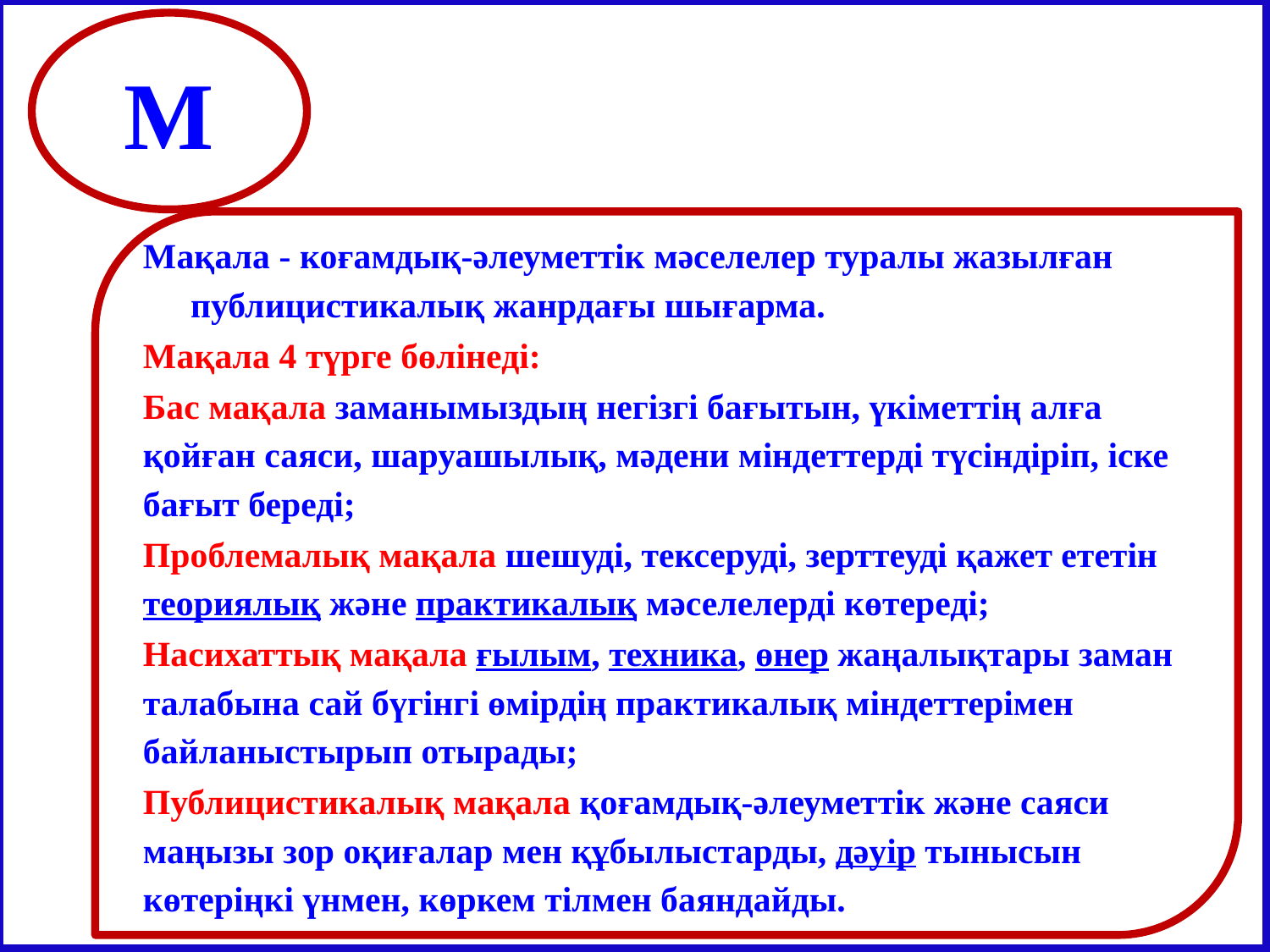

М
Мақала - коғамдық-әлеуметтік мәселелер туралы жазылған публицистикалық жанрдағы шығарма.
Мақала 4 түрге бөлінеді:
Бас мақала заманымыздың негізгі бағытын, үкіметтің алға қойған саяси, шаруашылық, мәдени міндеттерді түсіндіріп, іске бағыт береді;
Проблемалық мақала шешуді, тексеруді, зерттеуді қажет ететін теориялық және практикалық мәселелерді көтереді;
Насихаттық мақала ғылым, техника, өнер жаңалықтары заман талабына сай бүгінгі өмірдің практикалық міндеттерімен байланыстырып отырады;
Публицистикалық мақала қоғамдық-әлеуметтік және саяси маңызы зор оқиғалар мен құбылыстарды, дәуір тынысын көтеріңкі үнмен, көркем тілмен баяндайды.